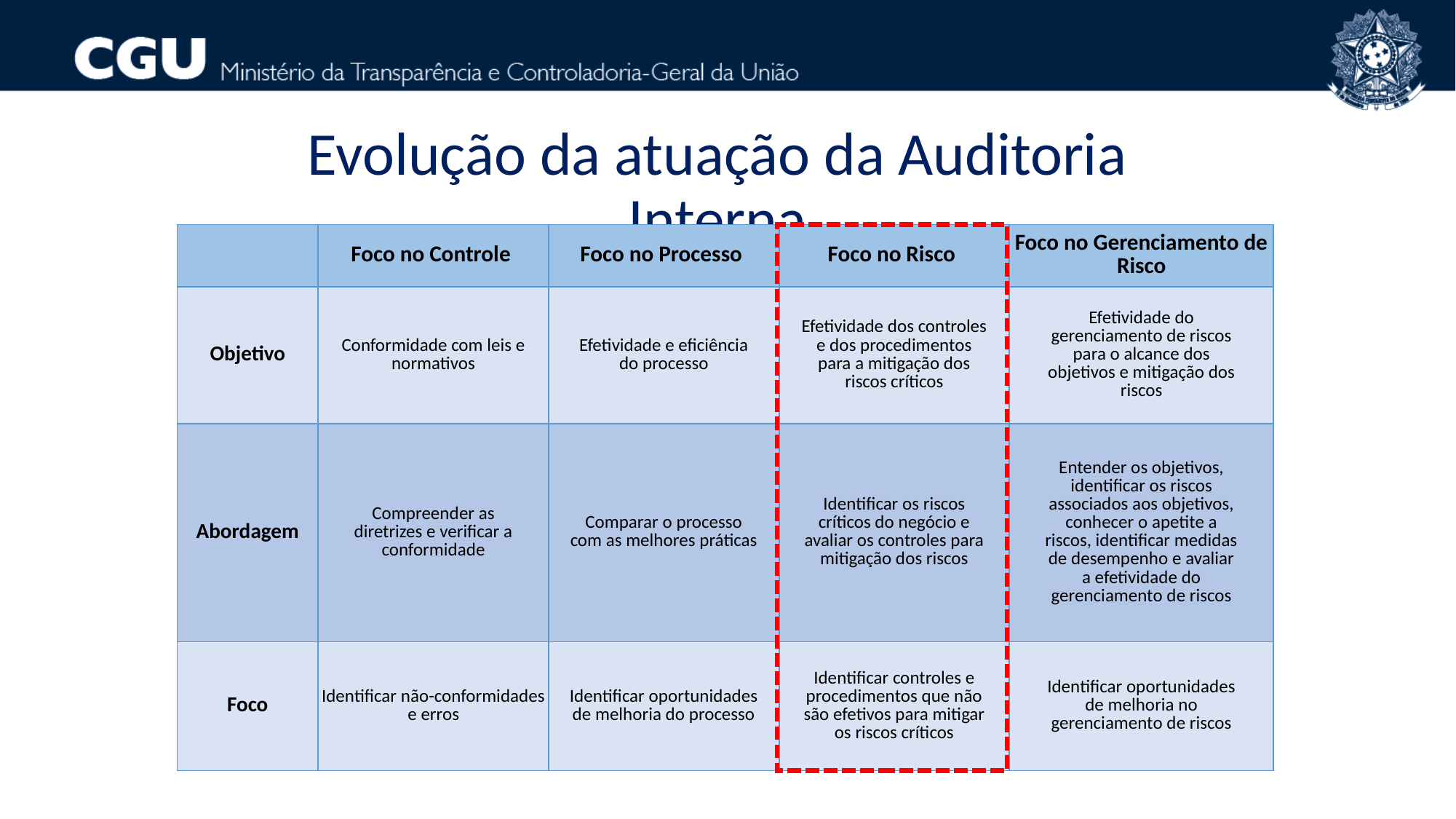

Evolução da atuação da Auditoria Interna
|  | Foco no Controle | Foco no Processo | Foco no Risco | Foco no Gerenciamento de Risco |
| --- | --- | --- | --- | --- |
| Objetivo | Conformidade com leis e normativos | Efetividade e eficiência do processo | Efetividade dos controles e dos procedimentos para a mitigação dos riscos críticos | Efetividade do gerenciamento de riscos para o alcance dos objetivos e mitigação dos riscos |
| Abordagem | Compreender as diretrizes e verificar a conformidade | Comparar o processo com as melhores práticas | Identificar os riscos críticos do negócio e avaliar os controles para mitigação dos riscos | Entender os objetivos, identificar os riscos associados aos objetivos, conhecer o apetite a riscos, identificar medidas de desempenho e avaliar a efetividade do gerenciamento de riscos |
| Foco | Identificar não-conformidades e erros | Identificar oportunidades de melhoria do processo | Identificar controles e procedimentos que não são efetivos para mitigar os riscos críticos | Identificar oportunidades de melhoria no gerenciamento de riscos |